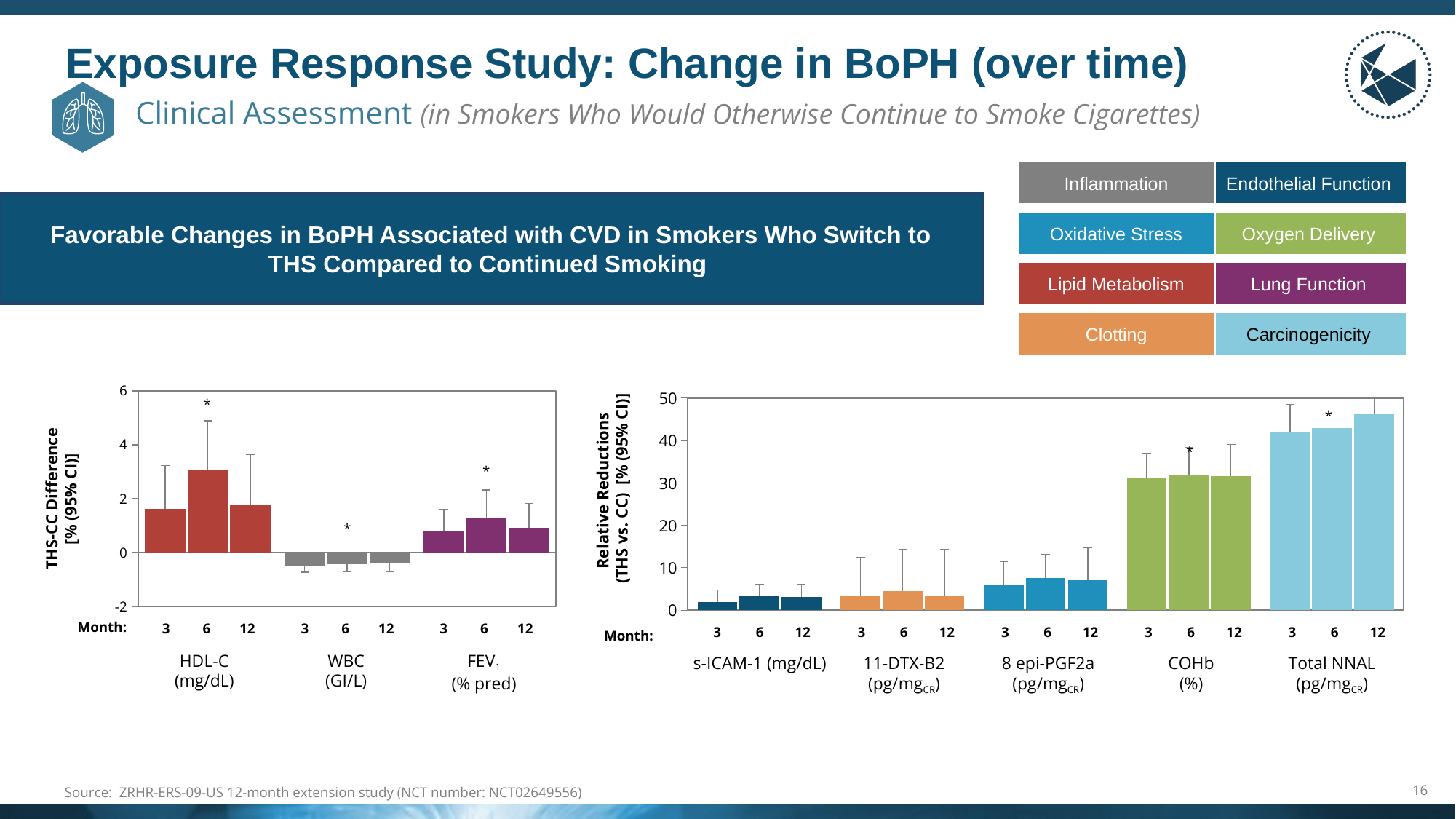

Favorable Changes in BoPH Associated with CVD in Smokers Who Switch to THS Compared to Continued Smoking
# Exposure Response Study: Change in BoPH (over time)

         Clinical Assessment (in Smokers Who Would Otherwise Continue to Smoke Cigarettes)
Inflammation
Endothelial Function
Oxidative Stress
Oxygen Delivery
Lipid Metabolism
Lung Function
Clotting
Carcinogenicity

### Chart

| Category | Month 3 | Month 6 | Month 12 |
|---|---|---|---|
| s-ICAM-1 | 1.86 | 3.22 | 3.11 |
| 11-DTX-B2  | 3.28 | 4.49 | 3.44 |
| 8 epi-PGF2a  | 5.9 | 7.54 | 7.15 |
| COHb  | 31.2 | 32.0 | 31.7 |
| Total NNAL | 42.1 | 42.9 | 46.3 |
Relative Reductions
(THS vs. CC)  [% (95% CI)]
*
*
3
6
12
3
6
12
3
6
12
3
6
12
3
6
12
Month:
s-ICAM-1 (mg/dL)
11-DTX-B2 (pg/mgCR)
8 epi-PGF2a (pg/mgCR)
COHb
(%)
Total NNAL (pg/mgCR)

### Chart

| Category | Month 3 | Month 6 | Month 12 |
|---|---|---|---|
| HDL-C (mg/dL) | 1.61 | 3.08 | 1.75 |
| WBC (GI/L) | -0.474 | -0.43 | -0.413 |
| FEV1 (% pred) | 0.815 | 1.3 | 0.914 |
THS-CC Difference
[% (95% CI)]
3
6
12
3
6
12
3
6
12
HDL-C
(mg/dL)
WBC
(GI/L)
FEV1
(% pred)
*
*
*
Month:
Source:  ZRHR-ERS-09-US 12-month extension study (NCT number: NCT02649556)